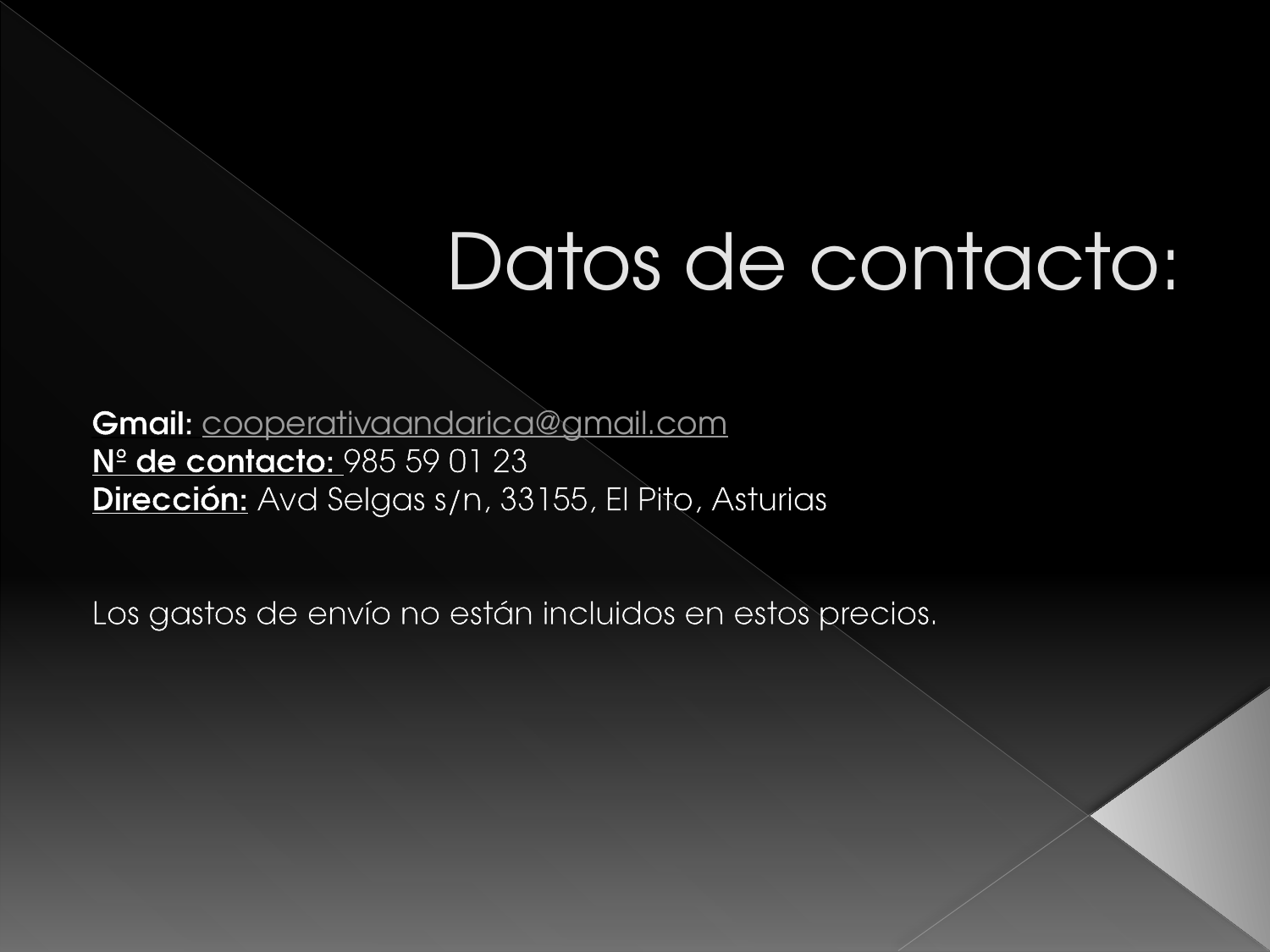

# Datos de contacto:
Gmail: cooperativaandarica@gmail.com
Nº de contacto: 985 59 01 23
Dirección: Avd Selgas s/n, 33155, El Pito, Asturias

Los gastos de envío no están incluidos en estos precios.